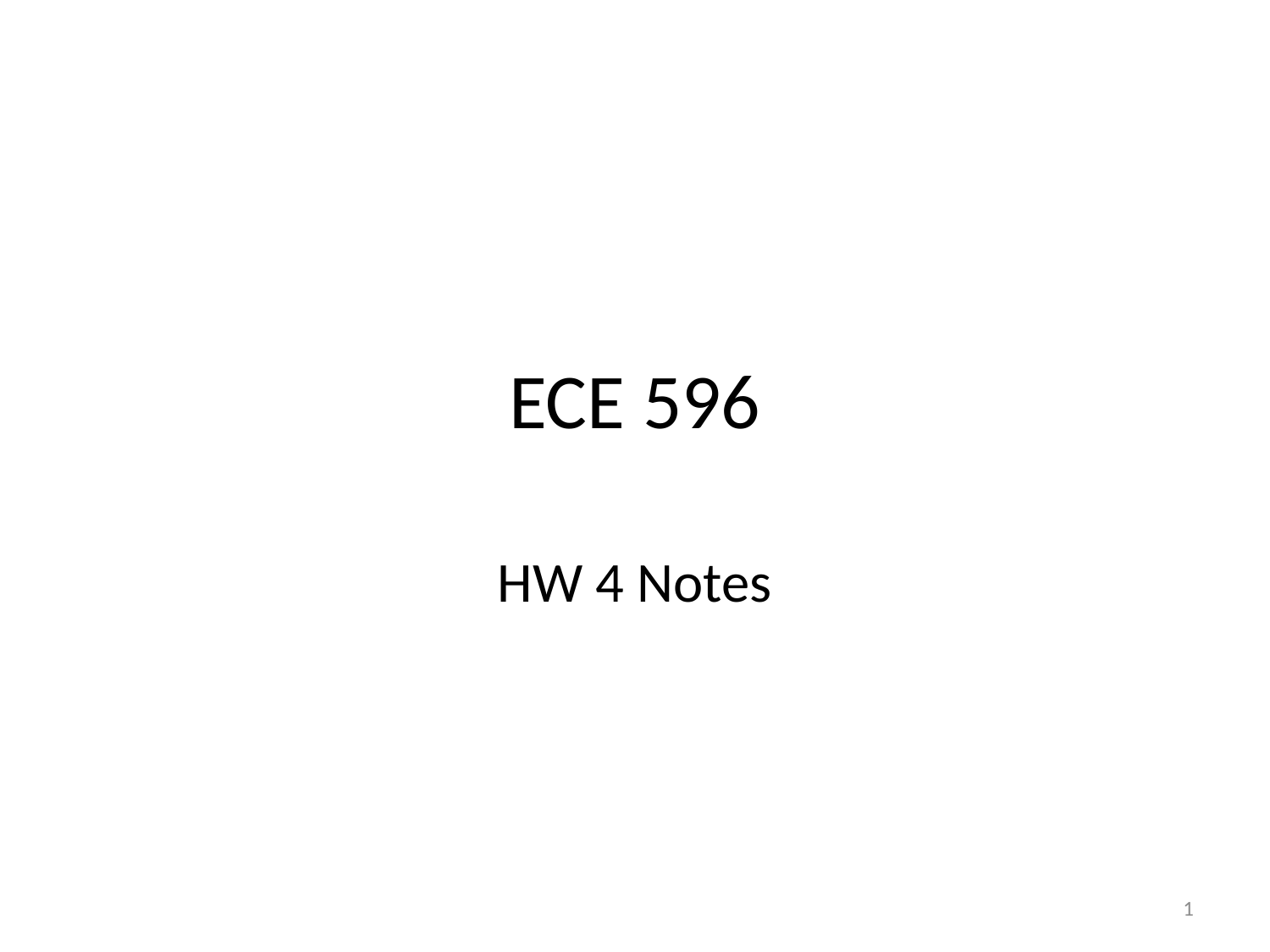

# ECE 596
HW 4 Notes
1